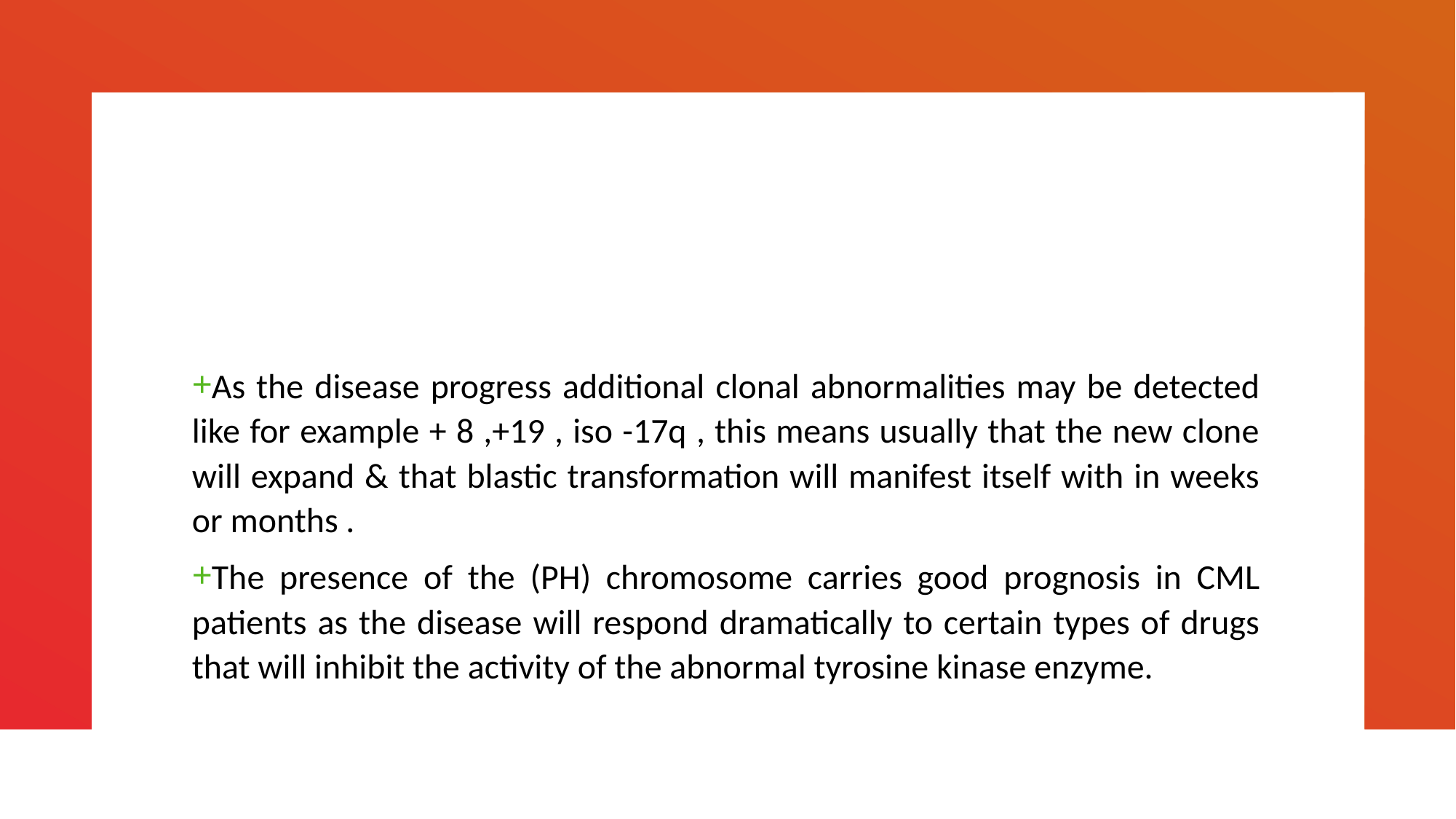

#
As the disease progress additional clonal abnormalities may be detected like for example + 8 ,+19 , iso -17q , this means usually that the new clone will expand & that blastic transformation will manifest itself with in weeks or months .
The presence of the (PH) chromosome carries good prognosis in CML patients as the disease will respond dramatically to certain types of drugs that will inhibit the activity of the abnormal tyrosine kinase enzyme.